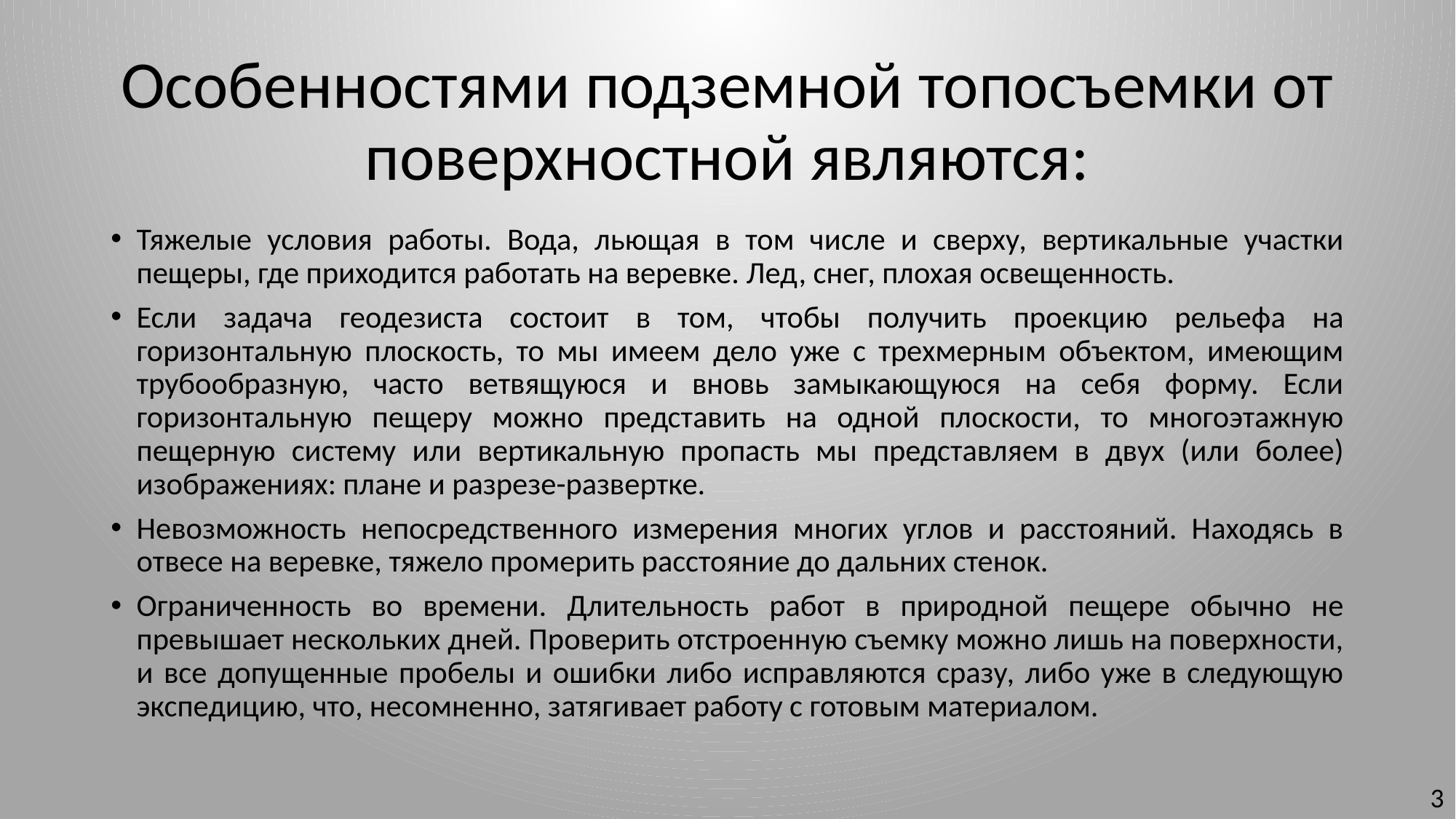

# Особенностями подземной топосъемки от поверхностной являются:
Тяжелые условия работы. Вода, льющая в том числе и сверху, вертикальные участки пещеры, где приходится работать на веревке. Лед, снег, плохая освещенность.
Если задача геодезиста состоит в том, чтобы получить проекцию рельефа на горизонтальную плоскость, то мы имеем дело уже с трехмерным объектом, имеющим трубообразную, часто ветвящуюся и вновь замыкающуюся на себя форму. Если горизонтальную пещеру можно представить на одной плоскости, то многоэтажную пещерную систему или вертикальную пропасть мы представляем в двух (или более) изображениях: плане и разрезе-развертке.
Невозможность непосредственного измерения многих углов и расстояний. Находясь в отвесе на веревке, тяжело промерить расстояние до дальних стенок.
Ограниченность во времени. Длительность работ в природной пещере обычно не превышает нескольких дней. Проверить отстроенную съемку можно лишь на поверхности, и все допущенные пробелы и ошибки либо исправляются сразу, либо уже в следующую экспедицию, что, несомненно, затягивает работу с готовым материалом.
3